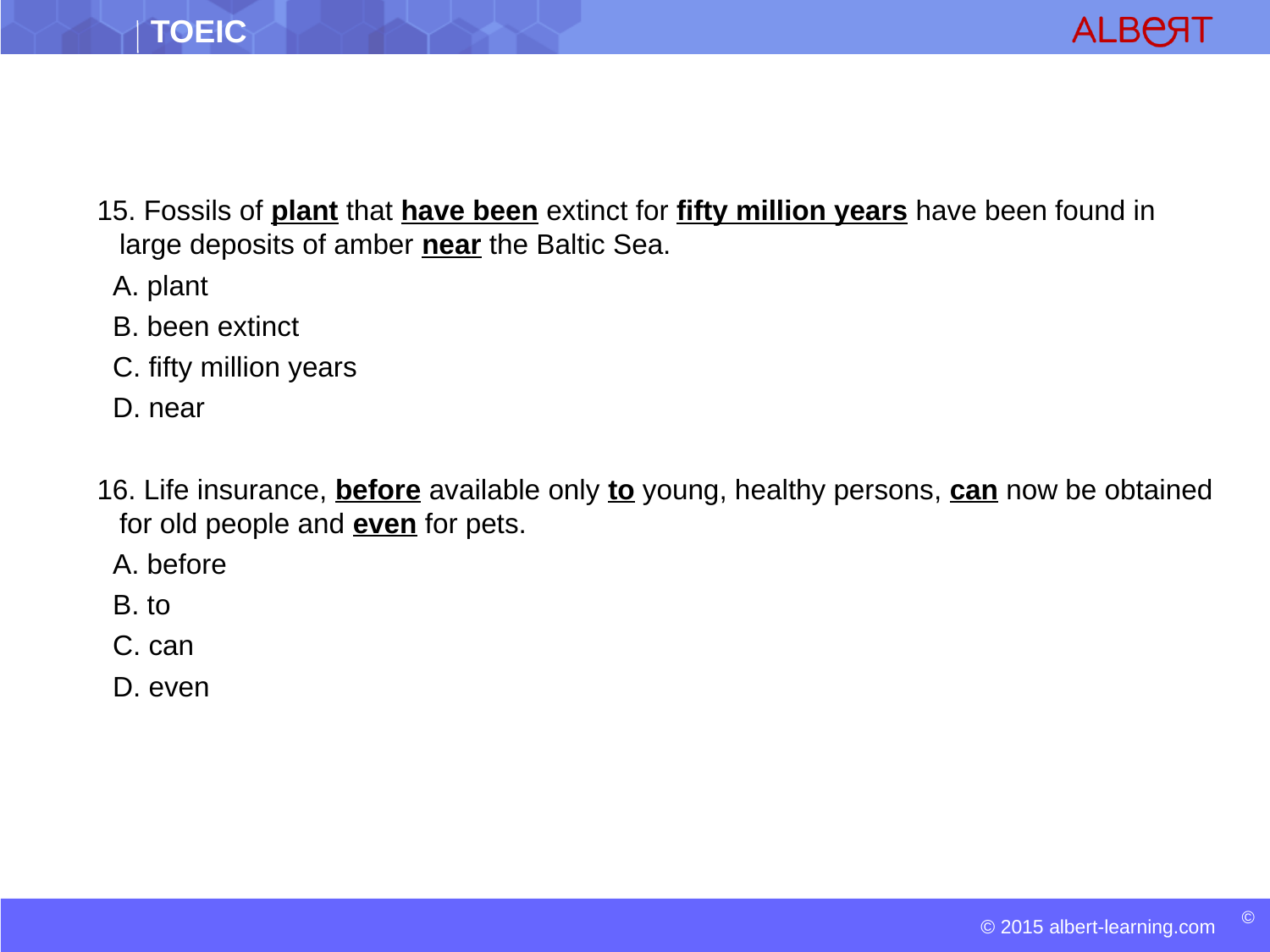

15. Fossils of plant that have been extinct for fifty million years have been found in large deposits of amber near the Baltic Sea.
  A. plant
  B. been extinct
  C. fifty million years
  D. near

16. Life insurance, before available only to young, healthy persons, can now be obtained for old people and even for pets.
  A. before
  B. to
  C. can
  D. even